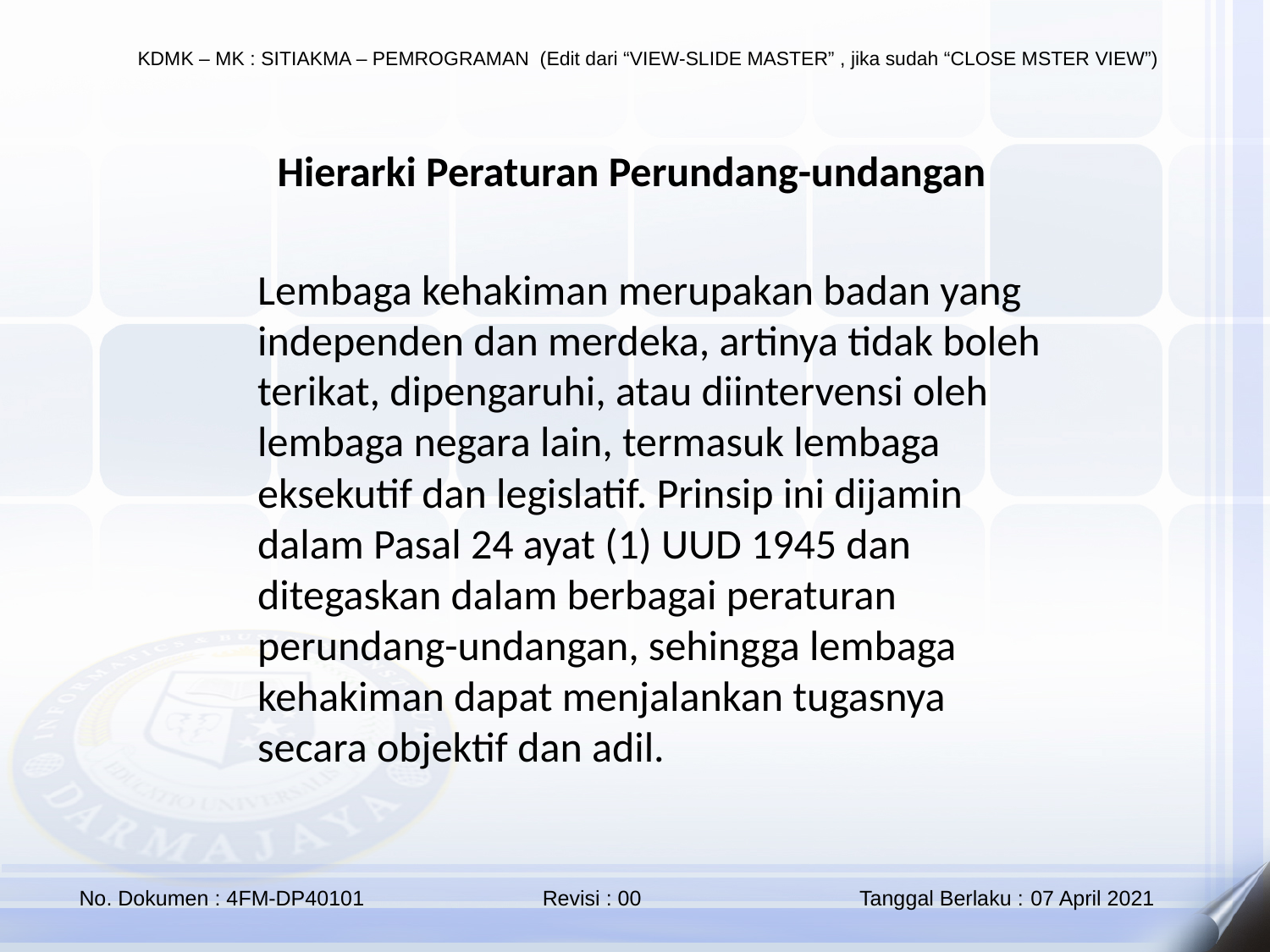

Hierarki Peraturan Perundang-undangan

Lembaga kehakiman merupakan badan yang independen dan merdeka, artinya tidak boleh terikat, dipengaruhi, atau diintervensi oleh lembaga negara lain, termasuk lembaga eksekutif dan legislatif. Prinsip ini dijamin dalam Pasal 24 ayat (1) UUD 1945 dan ditegaskan dalam berbagai peraturan perundang-undangan, sehingga lembaga kehakiman dapat menjalankan tugasnya secara objektif dan adil.